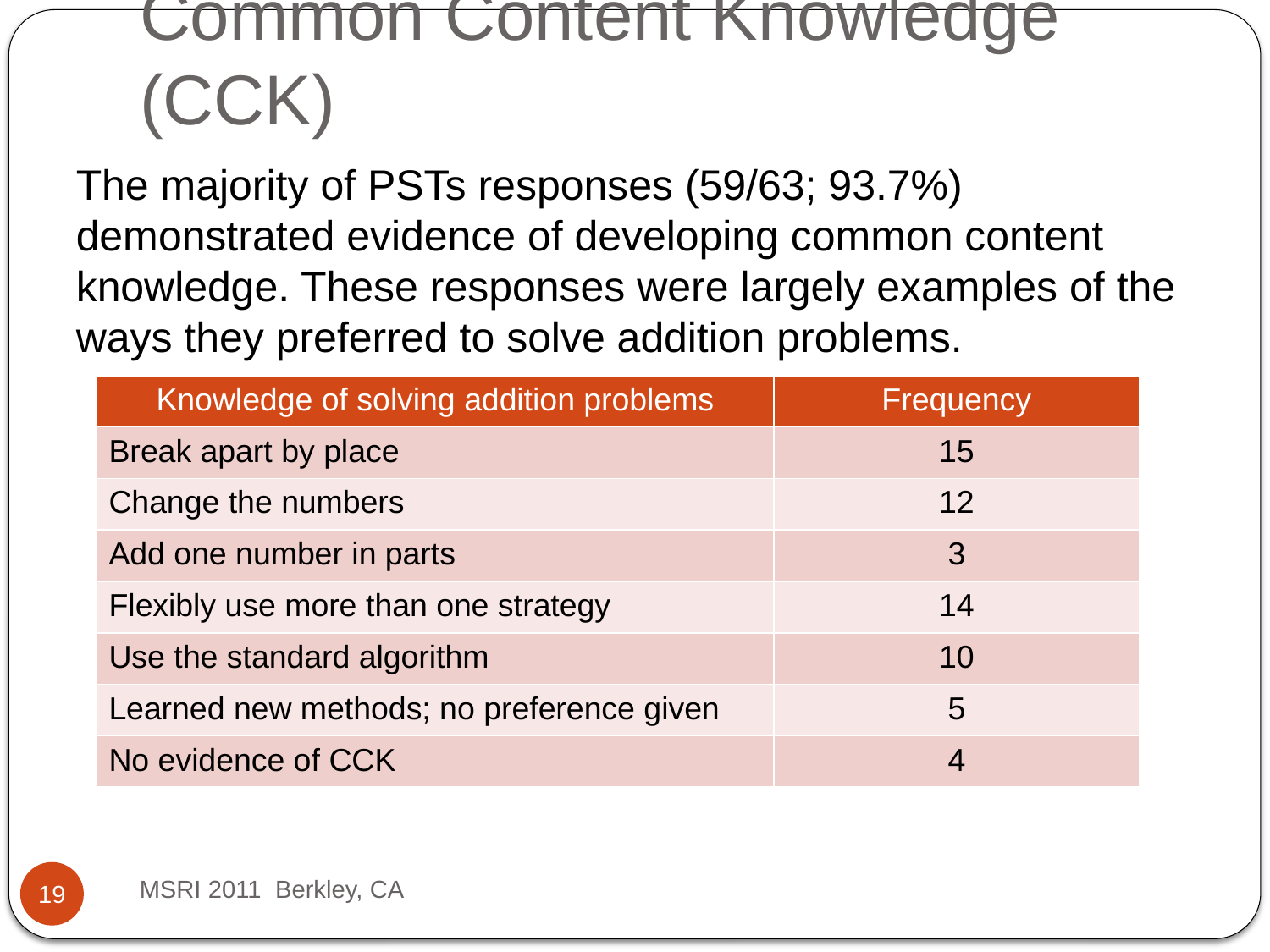

# Common Content Knowledge (CCK)
The majority of PSTs responses (59/63; 93.7%) demonstrated evidence of developing common content knowledge. These responses were largely examples of the ways they preferred to solve addition problems.
| Knowledge of solving addition problems | Frequency |
| --- | --- |
| Break apart by place | 15 |
| Change the numbers | 12 |
| Add one number in parts | 3 |
| Flexibly use more than one strategy | 14 |
| Use the standard algorithm | 10 |
| Learned new methods; no preference given | 5 |
| No evidence of CCK | 4 |
MSRI 2011  Berkley, CA
19